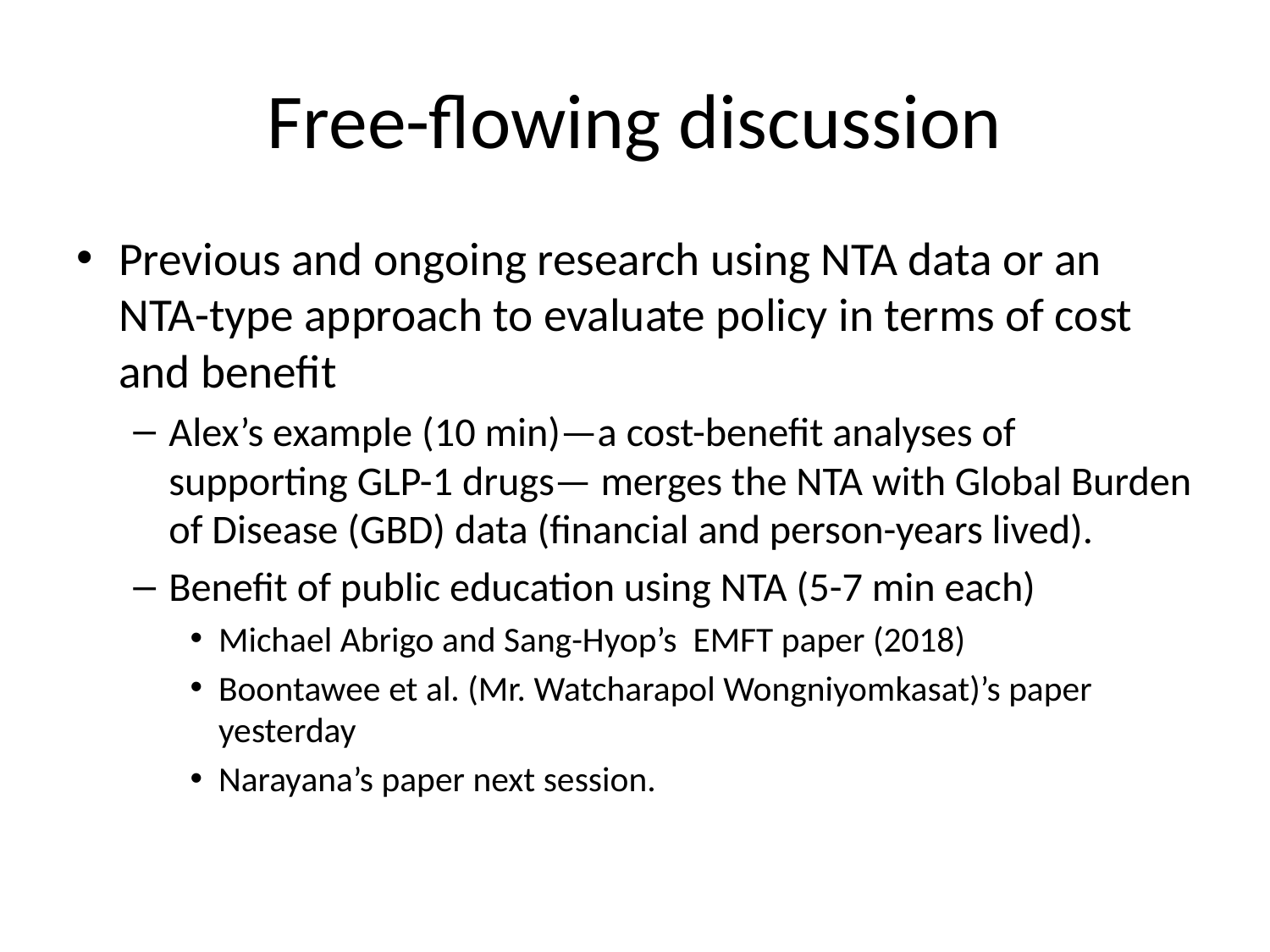

# Free-flowing discussion
Previous and ongoing research using NTA data or an NTA-type approach to evaluate policy in terms of cost and benefit
Alex’s example (10 min)—a cost-benefit analyses of supporting GLP-1 drugs— merges the NTA with Global Burden of Disease (GBD) data (financial and person-years lived).
Benefit of public education using NTA (5-7 min each)
Michael Abrigo and Sang-Hyop’s  EMFT paper (2018)
Boontawee et al. (Mr. Watcharapol Wongniyomkasat)’s paper yesterday
Narayana’s paper next session.